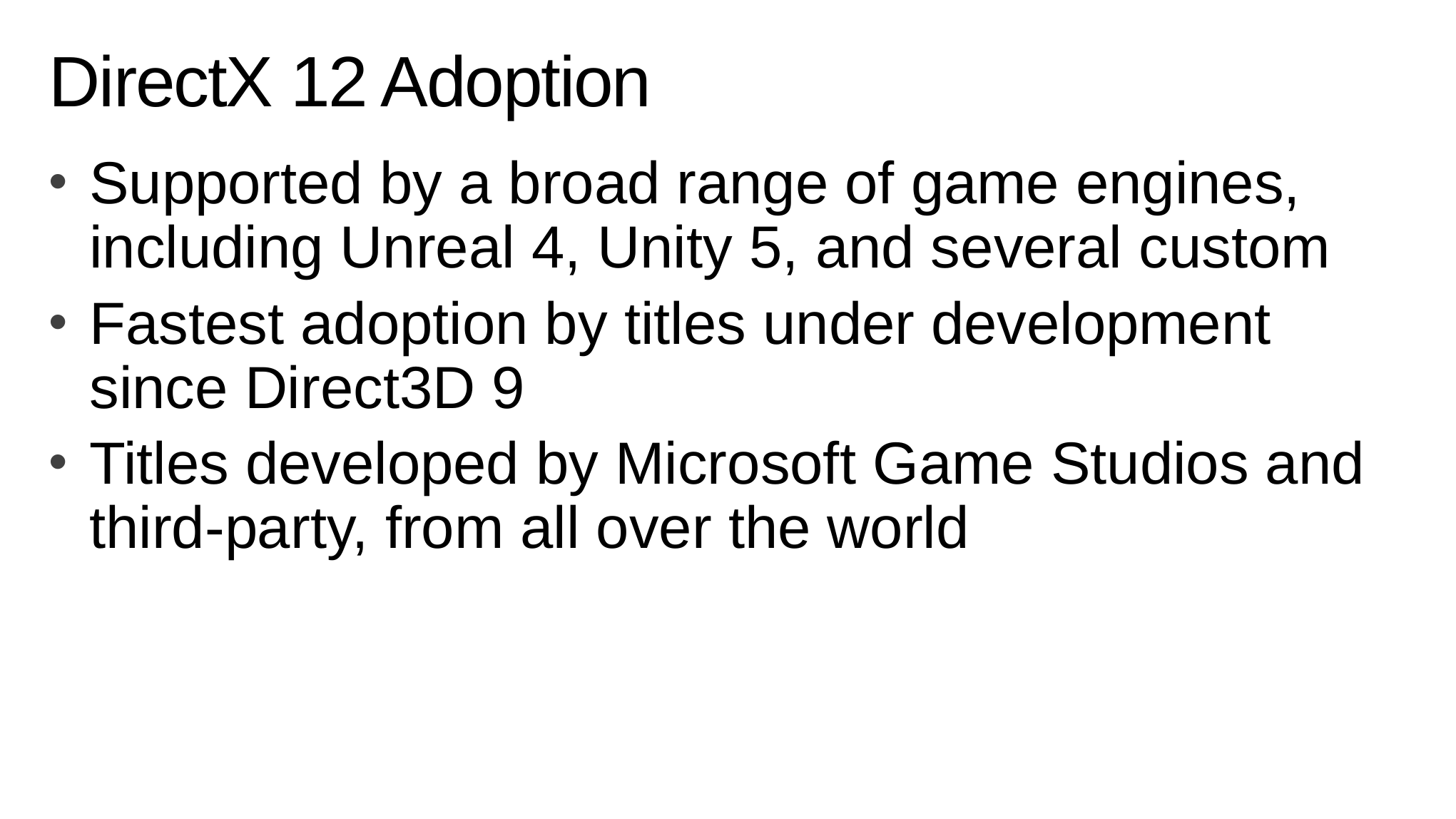

# DirectX 12 Adoption
Supported by a broad range of game engines, including Unreal 4, Unity 5, and several custom
Fastest adoption by titles under development since Direct3D 9
Titles developed by Microsoft Game Studios and third-party, from all over the world